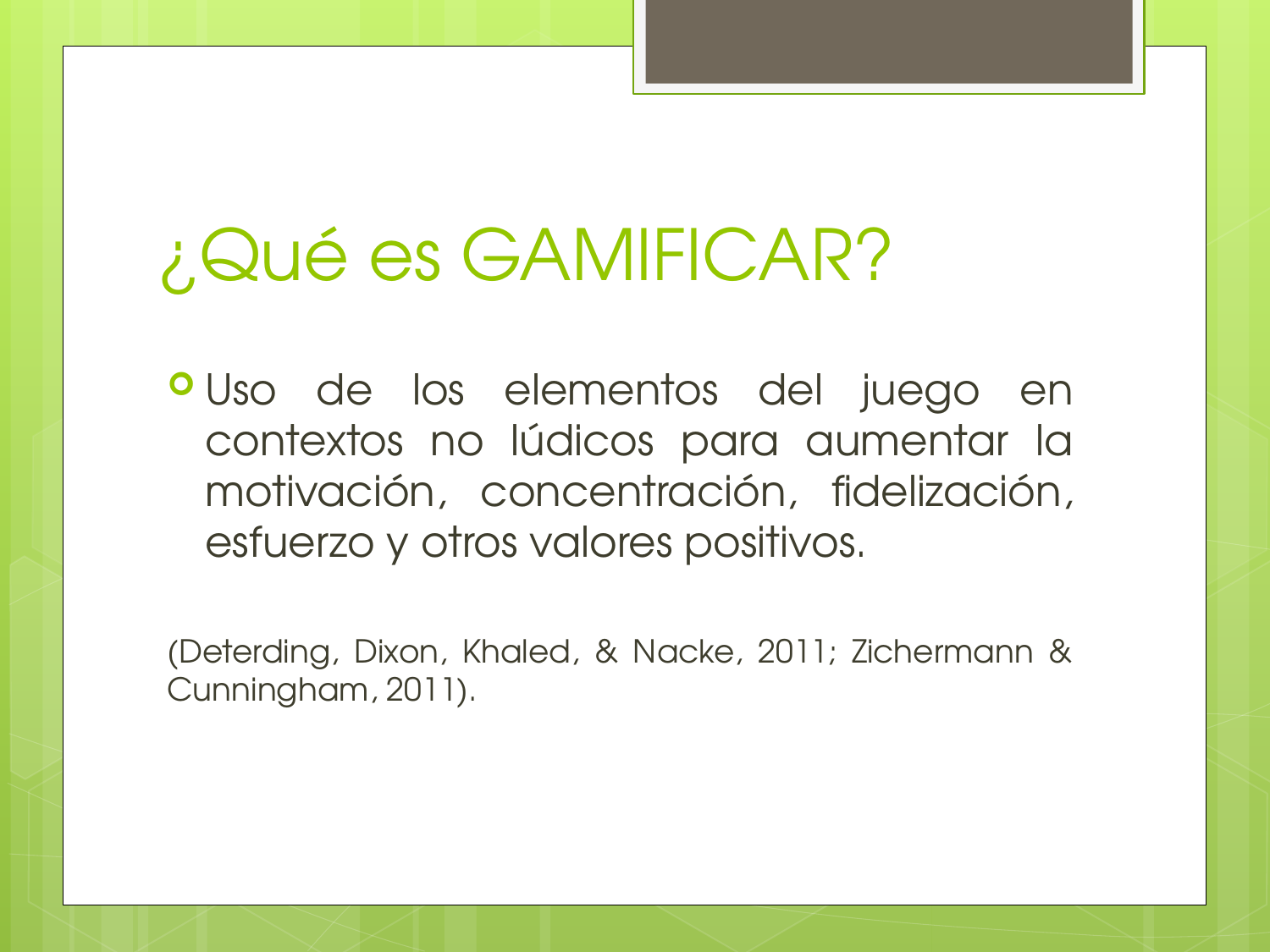

# ¿Qué es GAMIFICAR?
Uso de los elementos del juego en contextos no lúdicos para aumentar la motivación, concentración, fidelización, esfuerzo y otros valores positivos.

(Deterding, Dixon, Khaled, & Nacke, 2011; Zichermann & Cunningham, 2011).